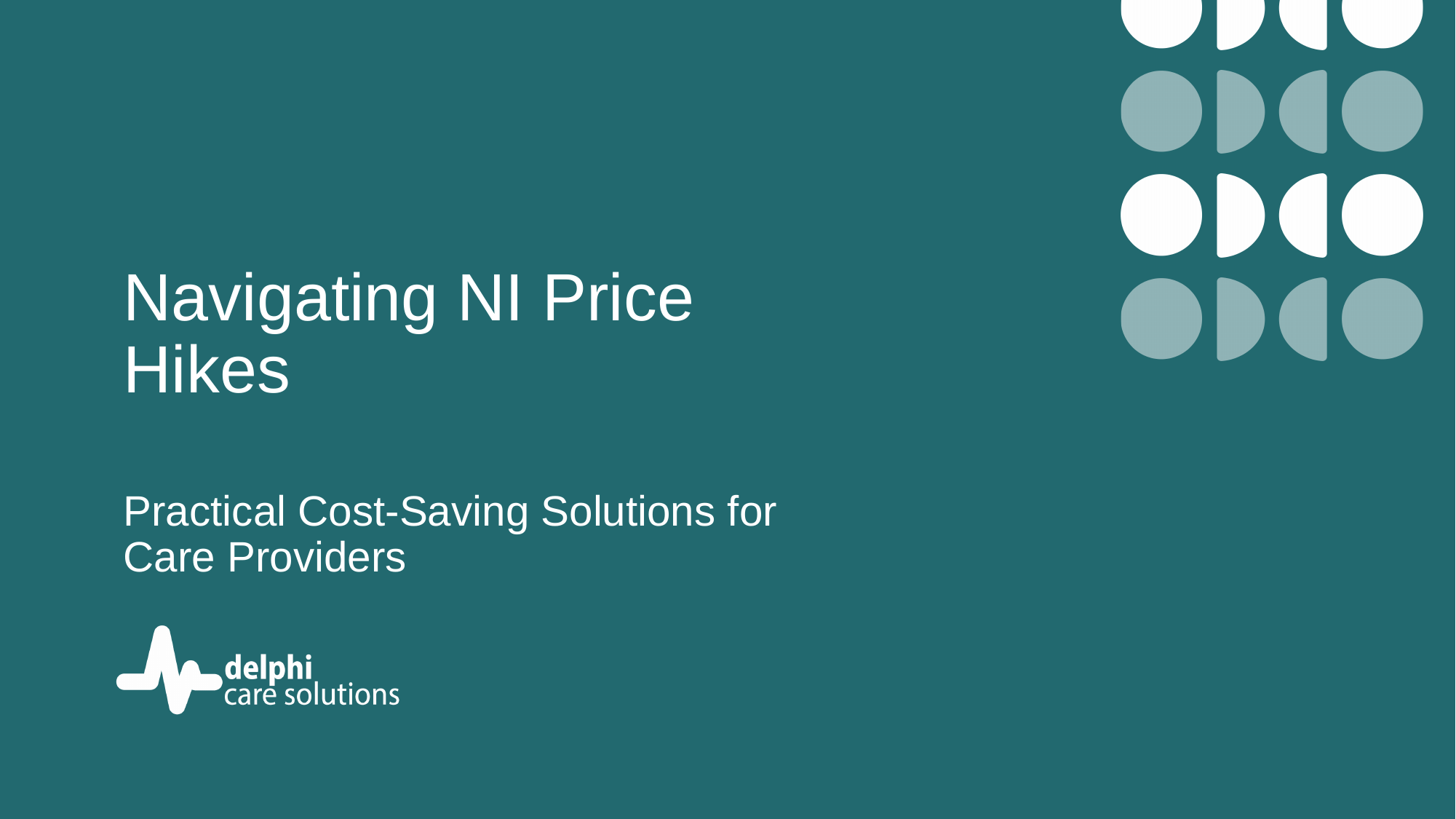

Navigating NI Price Hikes
Practical Cost-Saving Solutions for Care Providers